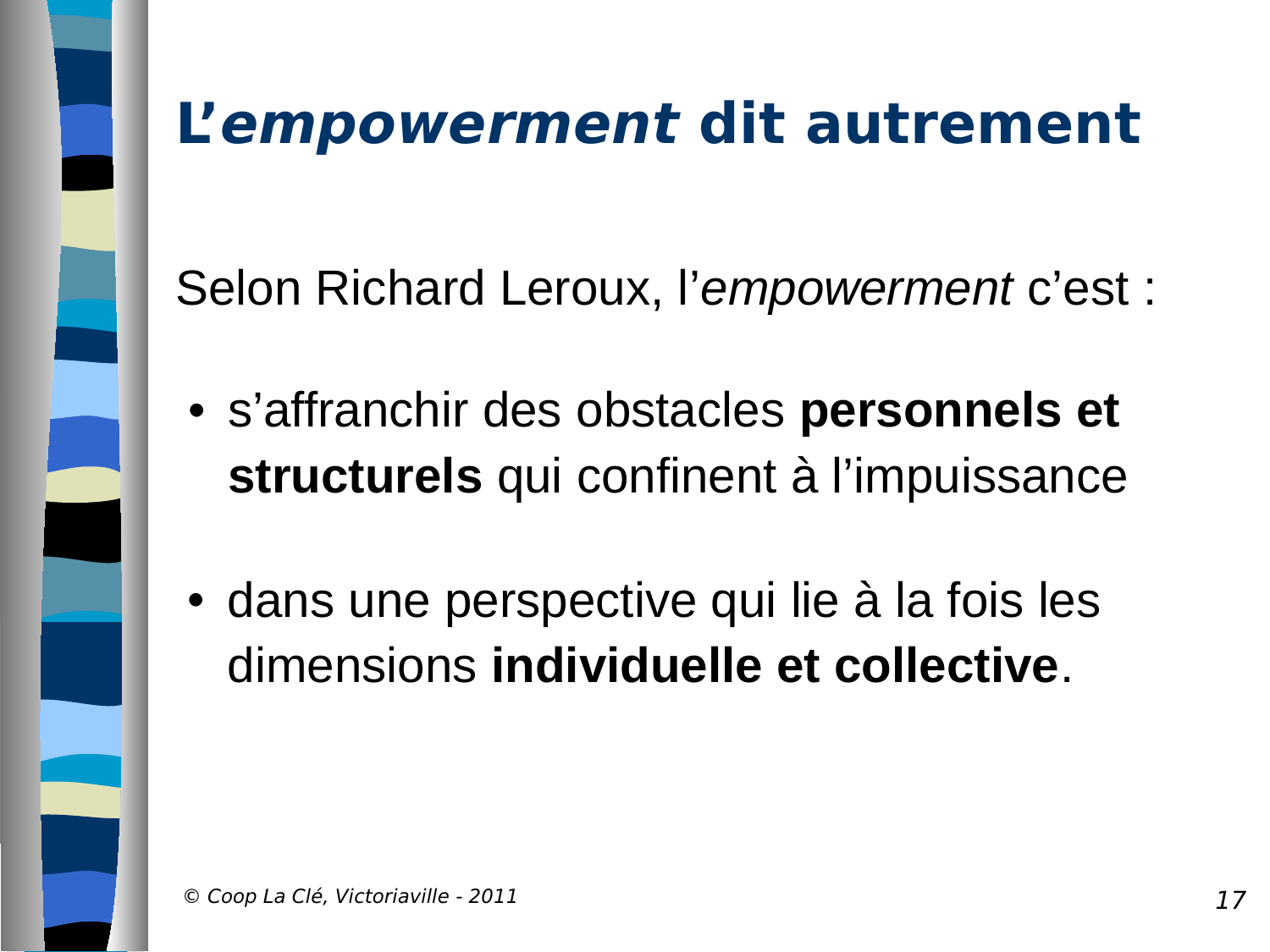

# L’empowerment dit autrement
Selon Richard Leroux, l’empowerment c’est :
s’affranchir des obstacles personnels et structurels qui confinent à l’impuissance
dans une perspective qui lie à la fois les dimensions individuelle et collective.
© Coop La Clé, Victoriaville - 2011
17